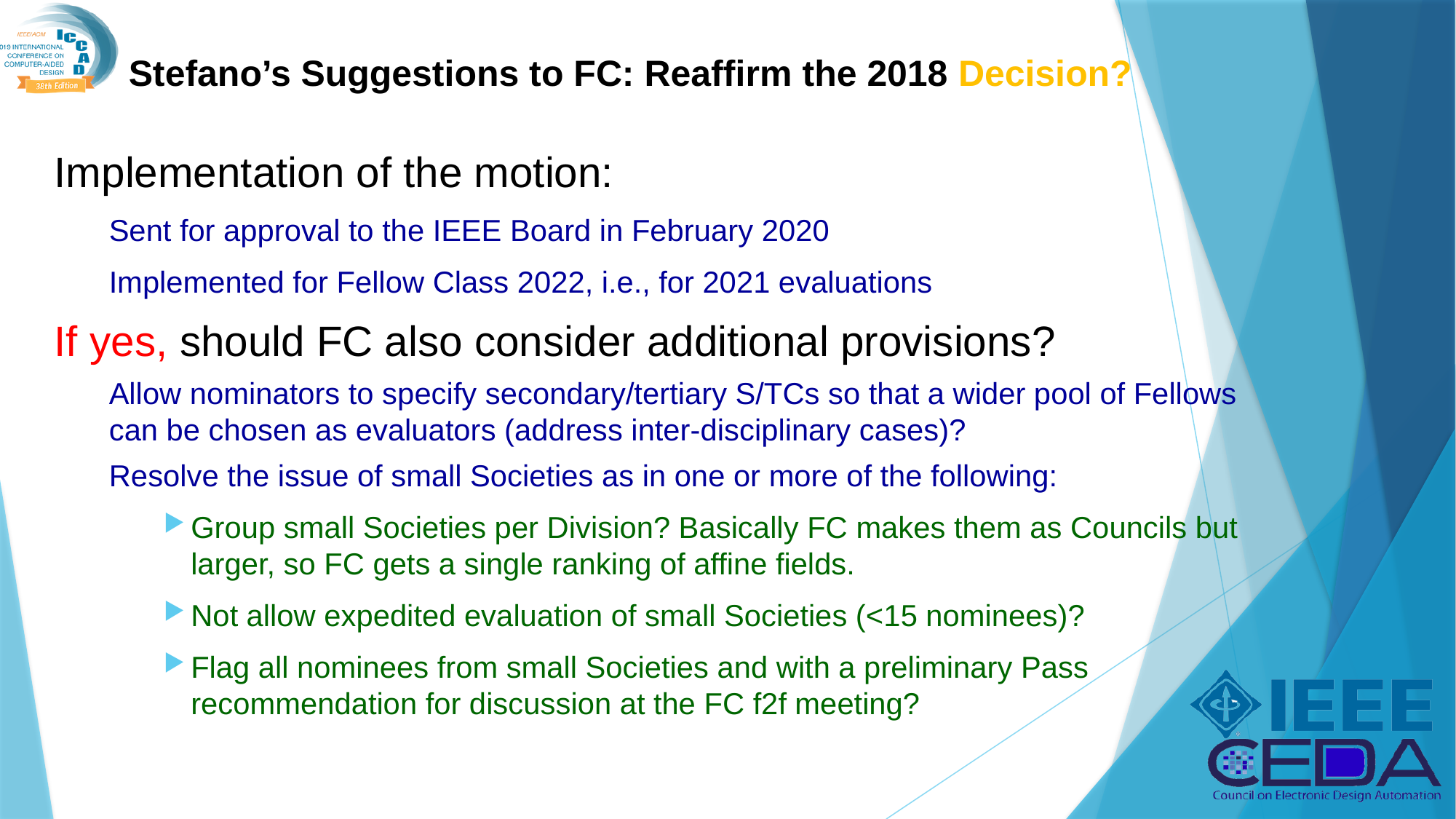

# Stefano’s Suggestions to FC: Reaffirm the 2018 Decision?
Implementation of the motion:
Sent for approval to the IEEE Board in February 2020
Implemented for Fellow Class 2022, i.e., for 2021 evaluations
If yes, should FC also consider additional provisions?
Allow nominators to specify secondary/tertiary S/TCs so that a wider pool of Fellows can be chosen as evaluators (address inter-disciplinary cases)?
Resolve the issue of small Societies as in one or more of the following:
Group small Societies per Division? Basically FC makes them as Councils but larger, so FC gets a single ranking of affine fields.
Not allow expedited evaluation of small Societies (<15 nominees)?
Flag all nominees from small Societies and with a preliminary Pass recommendation for discussion at the FC f2f meeting?